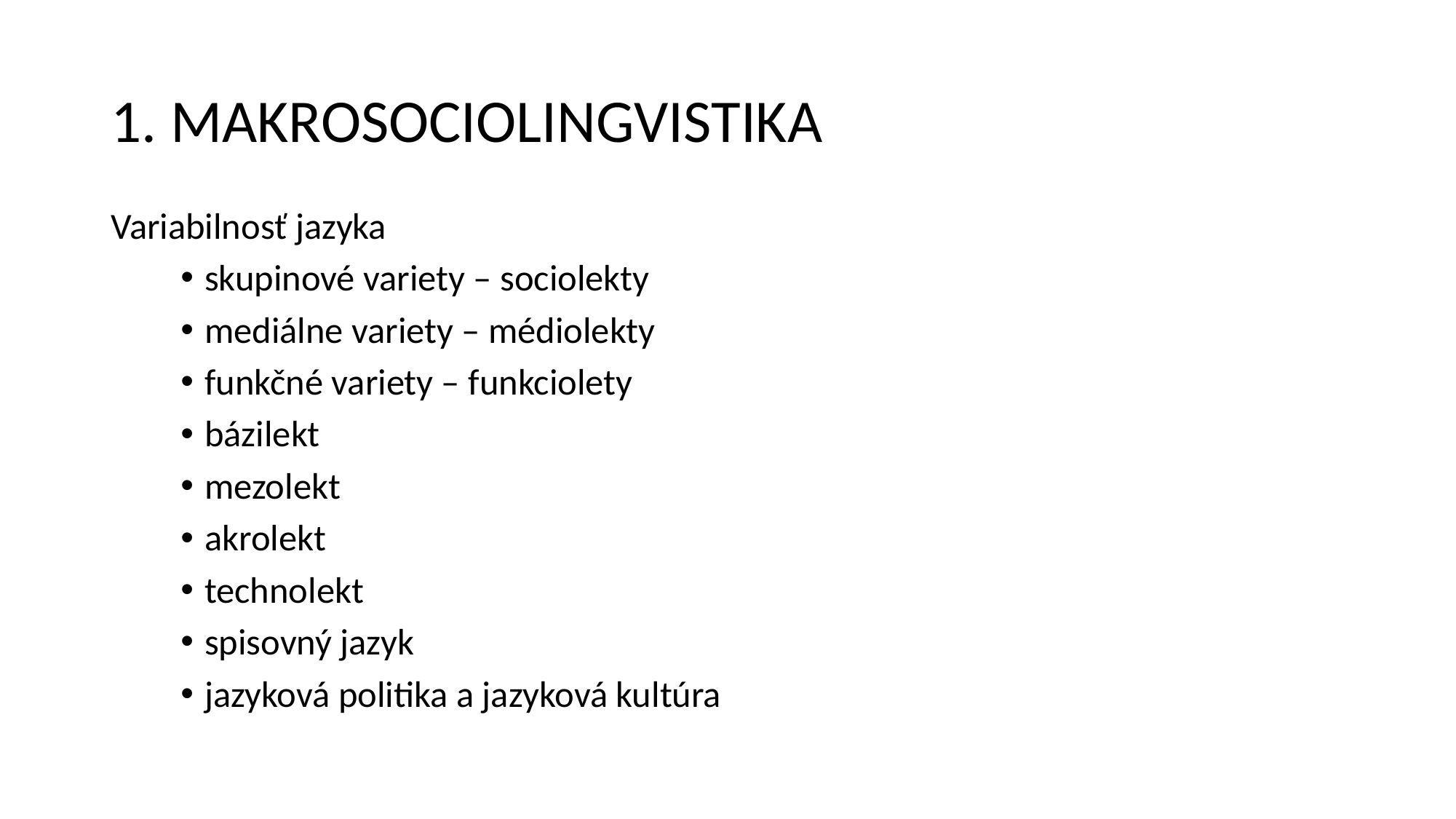

# 1. MAKROSOCIOLINGVISTIKA
Variabilnosť jazyka
skupinové variety – sociolekty
mediálne variety – médiolekty
funkčné variety – funkciolety
bázilekt
mezolekt
akrolekt
technolekt
spisovný jazyk
jazyková politika a jazyková kultúra